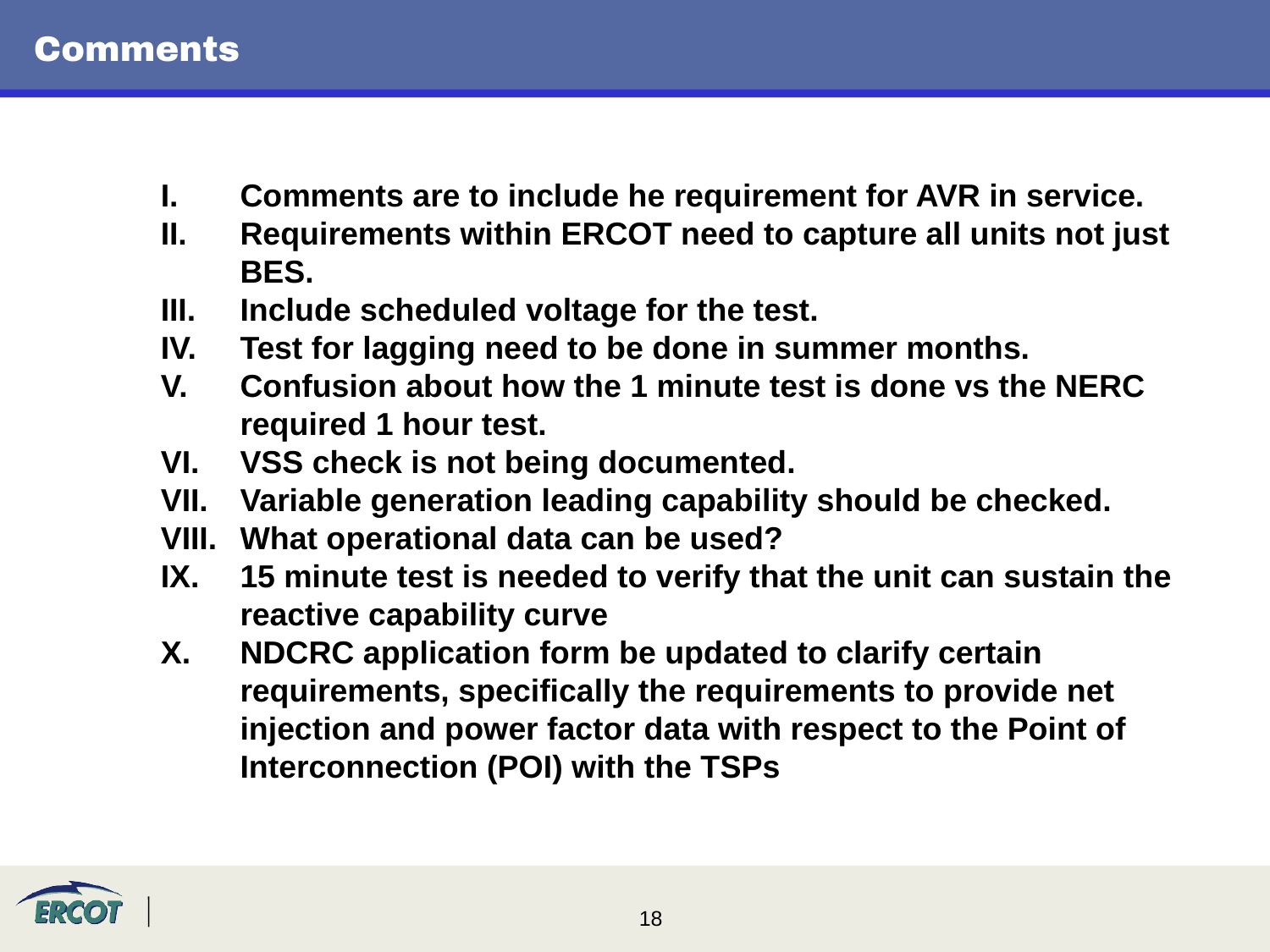

# Comments
Comments are to include he requirement for AVR in service.
Requirements within ERCOT need to capture all units not just BES.
Include scheduled voltage for the test.
Test for lagging need to be done in summer months.
Confusion about how the 1 minute test is done vs the NERC required 1 hour test.
VSS check is not being documented.
Variable generation leading capability should be checked.
What operational data can be used?
15 minute test is needed to verify that the unit can sustain the reactive capability curve
NDCRC application form be updated to clarify certain requirements, specifically the requirements to provide net injection and power factor data with respect to the Point of Interconnection (POI) with the TSPs